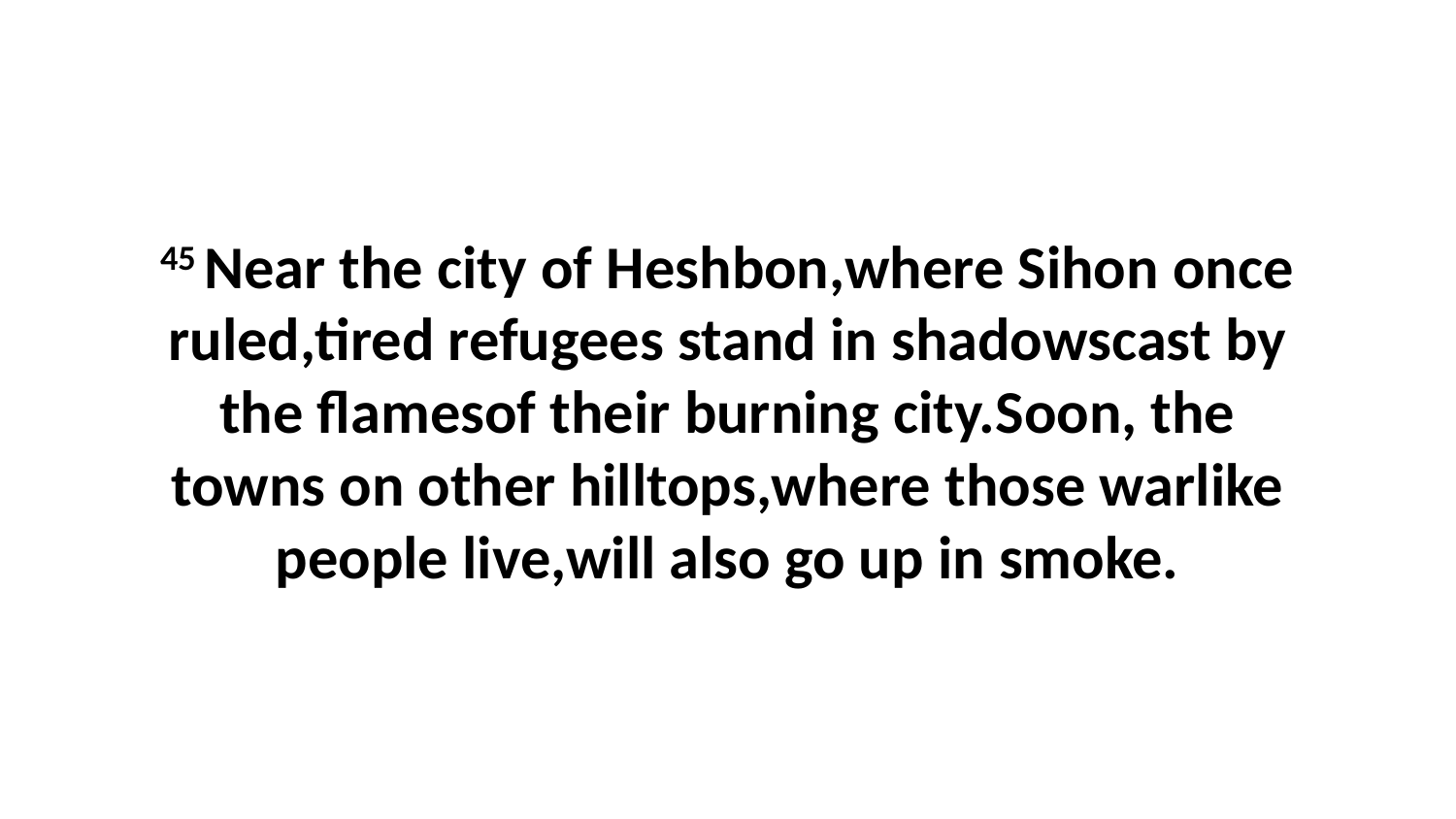

45 Near the city of Heshbon,where Sihon once ruled,tired refugees stand in shadowscast by the flamesof their burning city.Soon, the towns on other hilltops,where those warlike people live,will also go up in smoke.